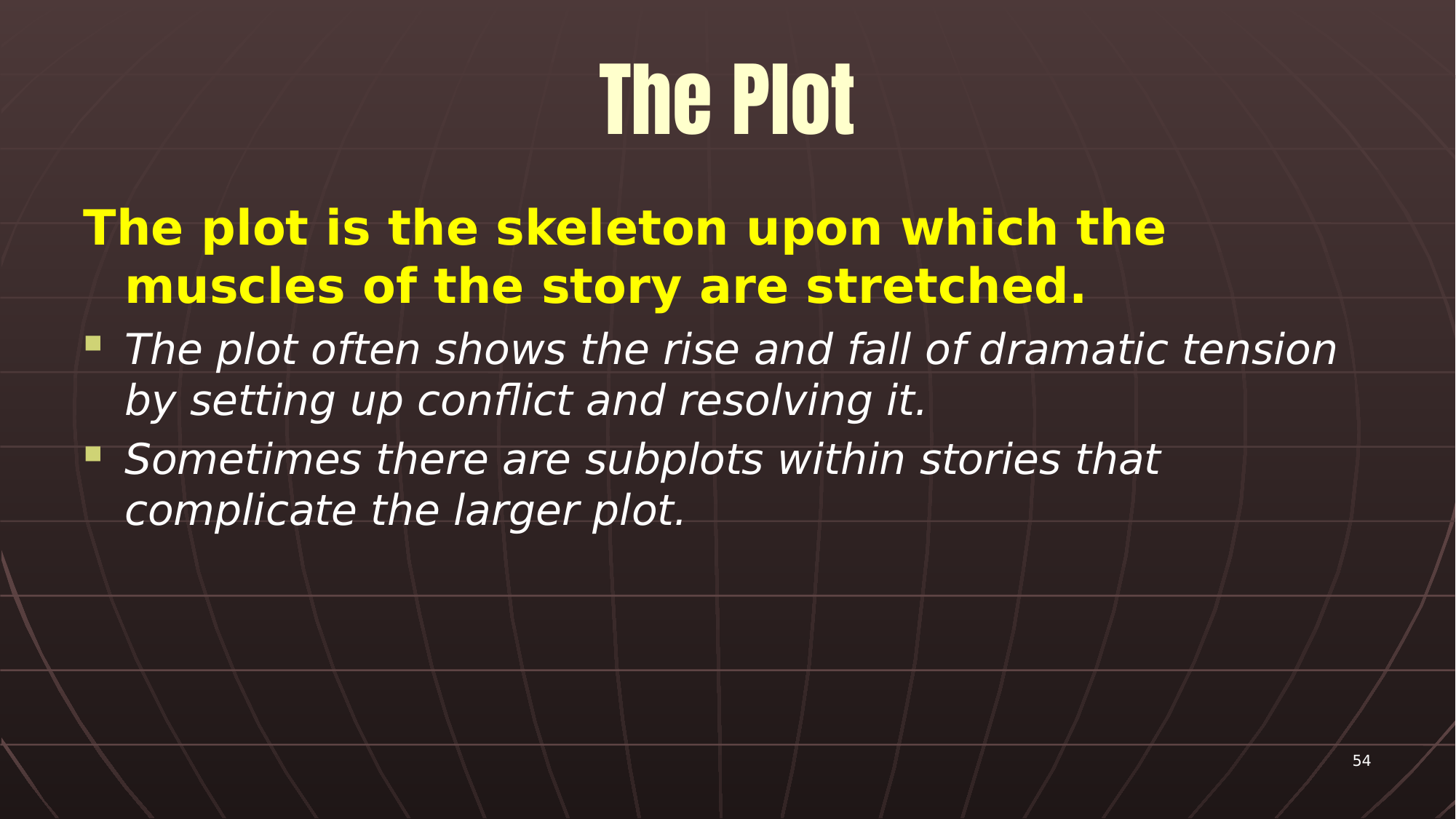

# The Plot
The plot is the skeleton upon which the muscles of the story are stretched.
The plot often shows the rise and fall of dramatic tension by setting up conflict and resolving it.
Sometimes there are subplots within stories that complicate the larger plot.
54